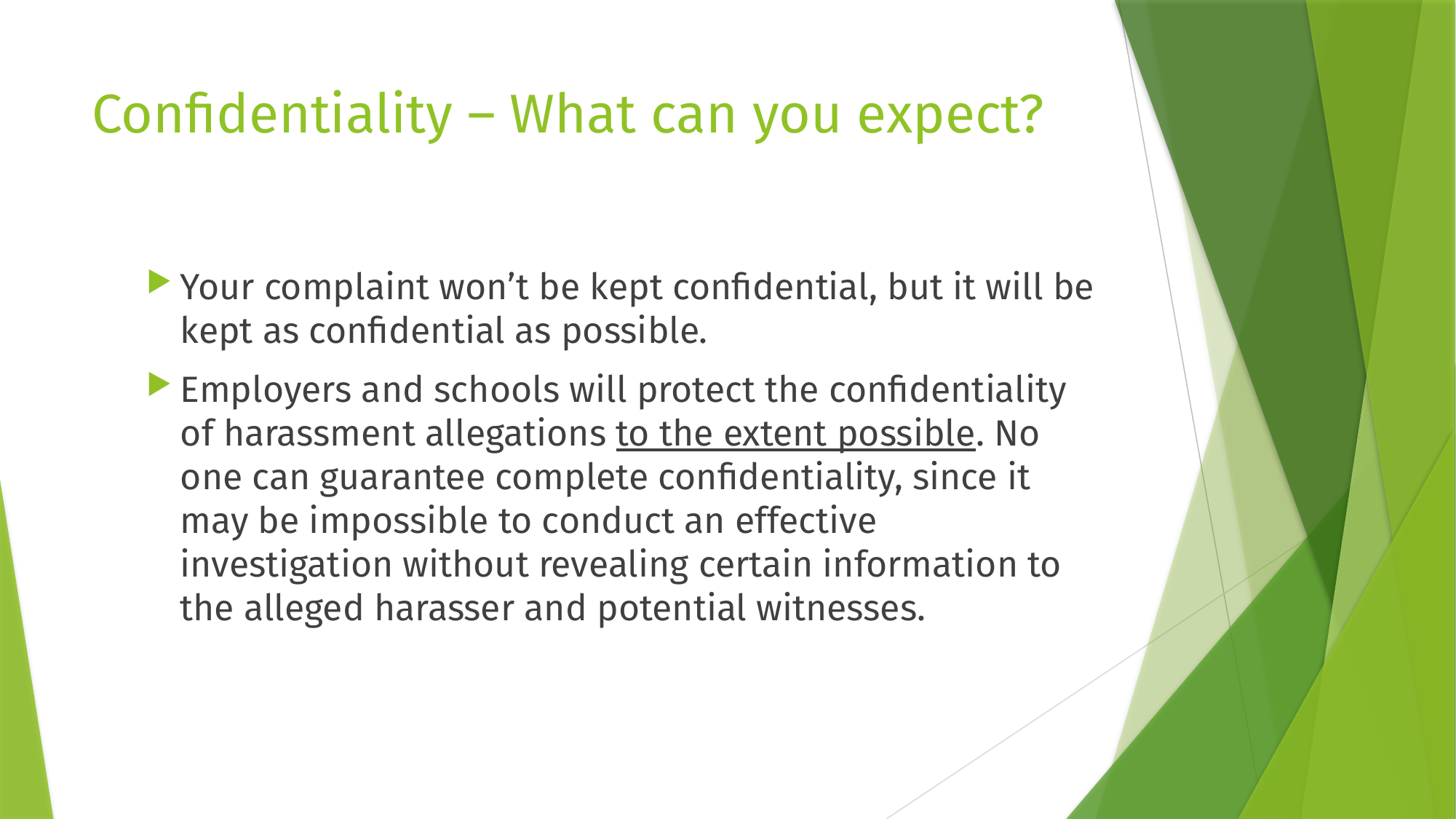

# Confidentiality – What can you expect?
Your complaint won’t be kept confidential, but it will be kept as confidential as possible.
Employers and schools will protect the confidentiality of harassment allegations to the extent possible. No one can guarantee complete confidentiality, since it may be impossible to conduct an effective investigation without revealing certain information to the alleged harasser and potential witnesses.